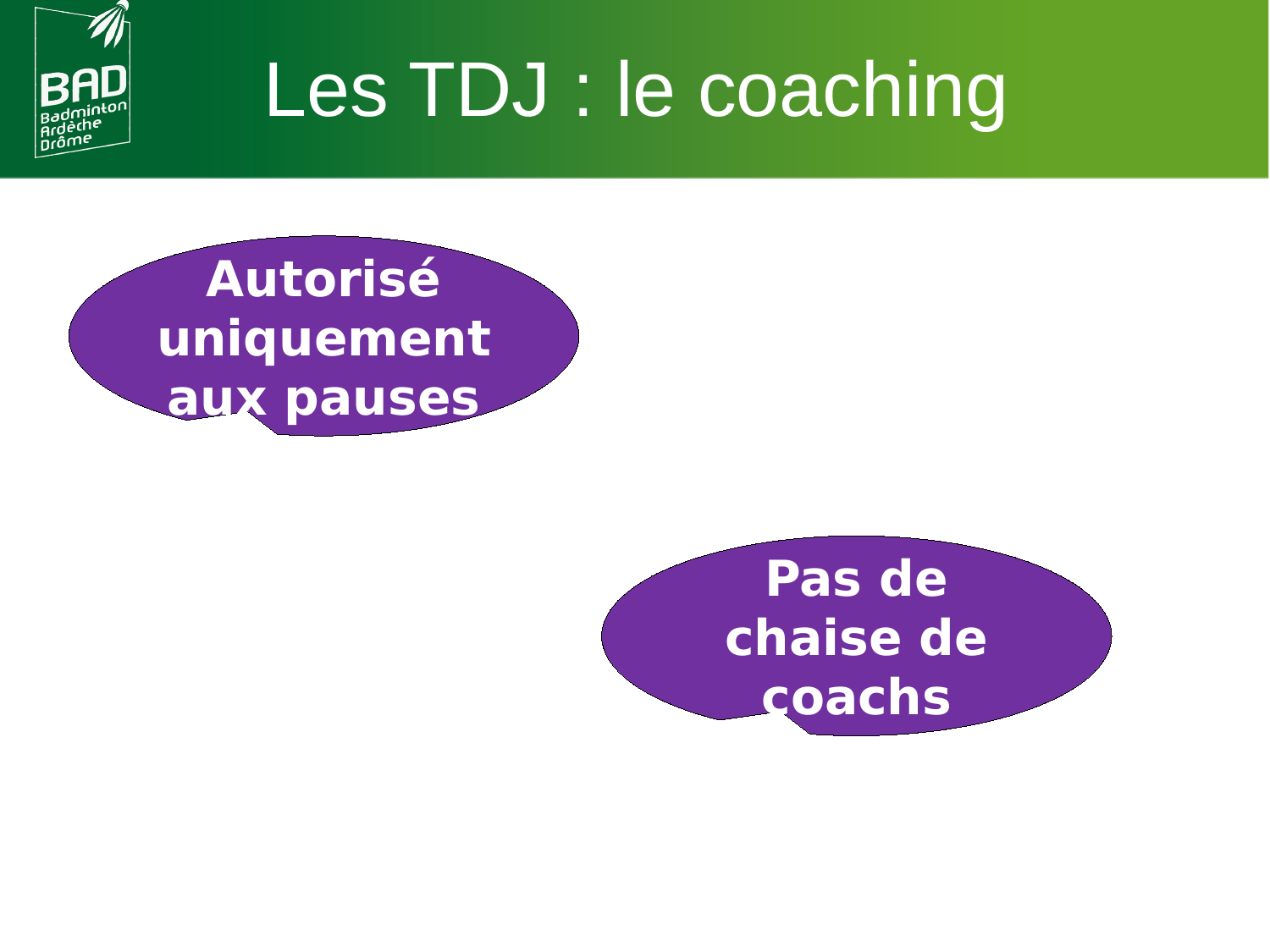

Les TDJ : le coaching
Autorisé uniquement aux pauses
Pas de chaise de coachs